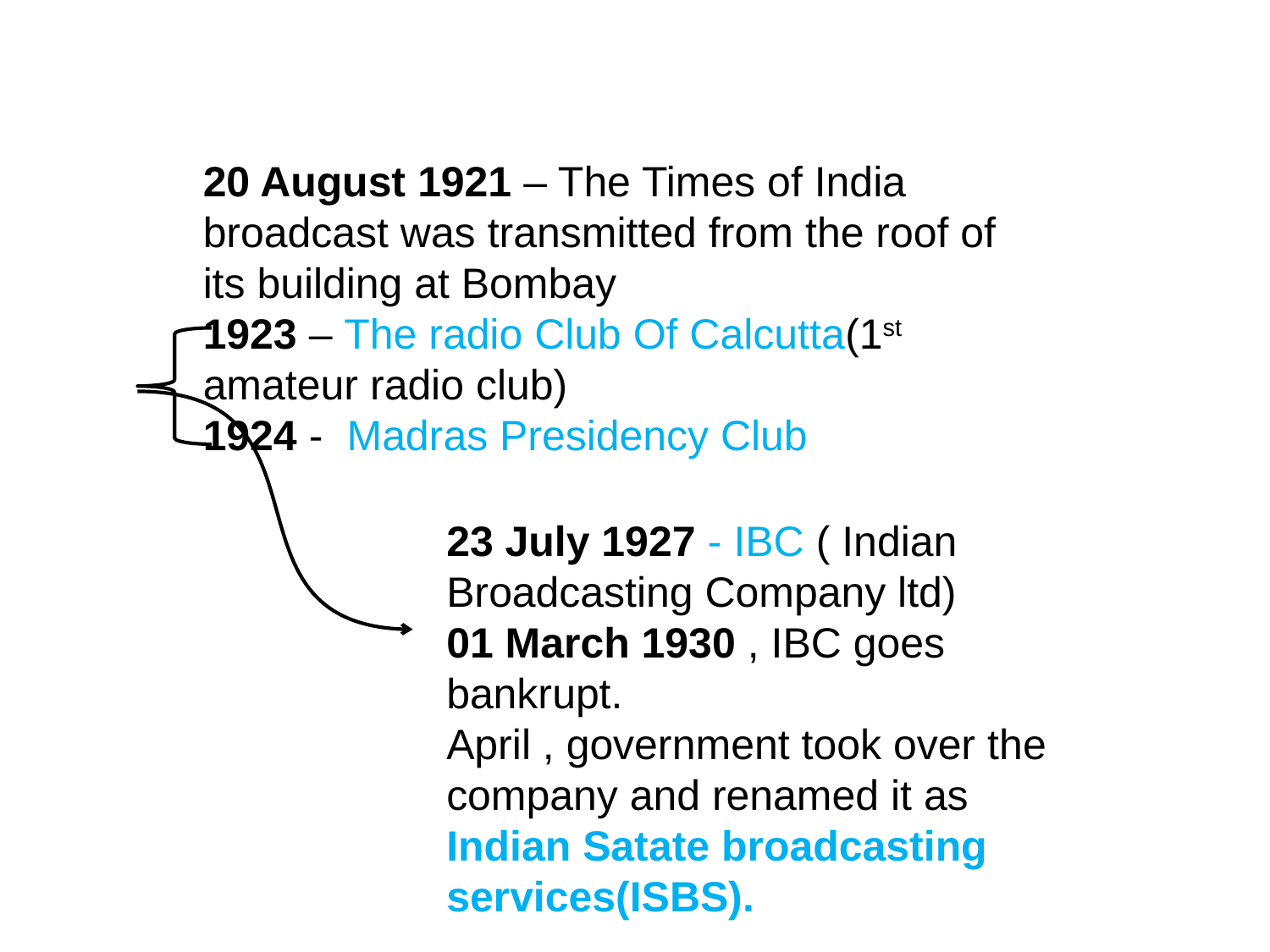

20 August 1921 – The Times of India broadcast was transmitted from the roof of its building at Bombay
1923 – The radio Club Of Calcutta(1st amateur radio club)
1924 -  Madras Presidency Club

23 July 1927 - IBC ( Indian Broadcasting Company ltd)
01 March 1930 , IBC goes bankrupt.
April , government took over the company and renamed it as Indian Satate broadcasting services(ISBS).